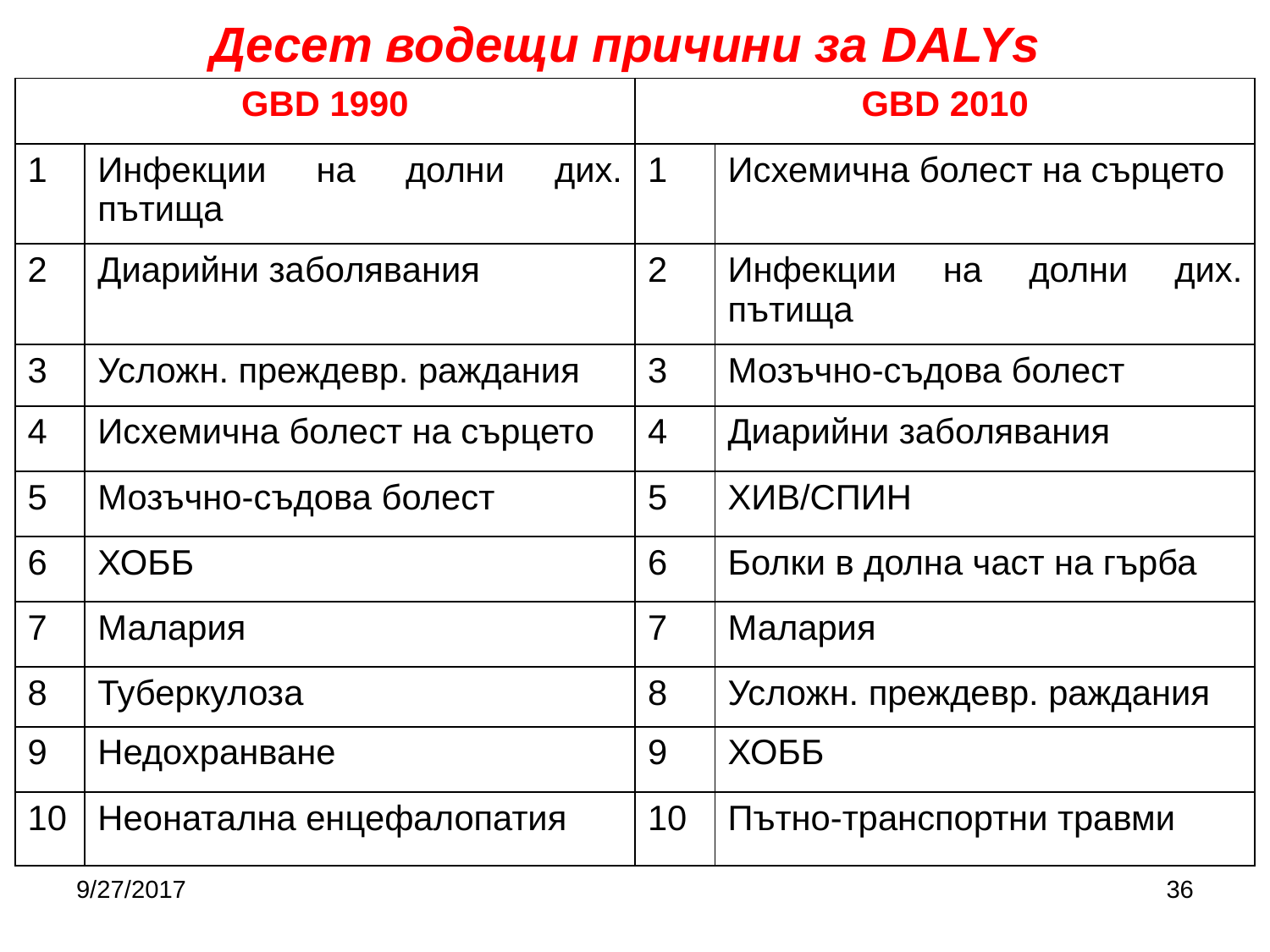

Десет водещи причини за DALYs
| GBD 1990 |  | GBD 2010 |  |
| --- | --- | --- | --- |
| 1 | Инфекции на долни дих. пътища | 1 | Исхемична болест на сърцето |
| 2 | Диарийни заболявания | 2 | Инфекции на долни дих. пътища |
| 3 | Усложн. преждевр. раждания | 3 | Мозъчно-съдова болест |
| 4 | Исхемична болест на сърцето | 4 | Диарийни заболявания |
| 5 | Мозъчно-съдова болест | 5 | ХИВ/СПИН |
| 6 | ХОББ | 6 | Болки в долна част на гърба |
| 7 | Малария | 7 | Малария |
| 8 | Туберкулоза | 8 | Усложн. преждевр. раждания |
| 9 | Недохранване | 9 | ХОББ |
| 10 | Неонатална енцефалопатия | 10 | Пътно-транспортни травми |
9/27/2017
36